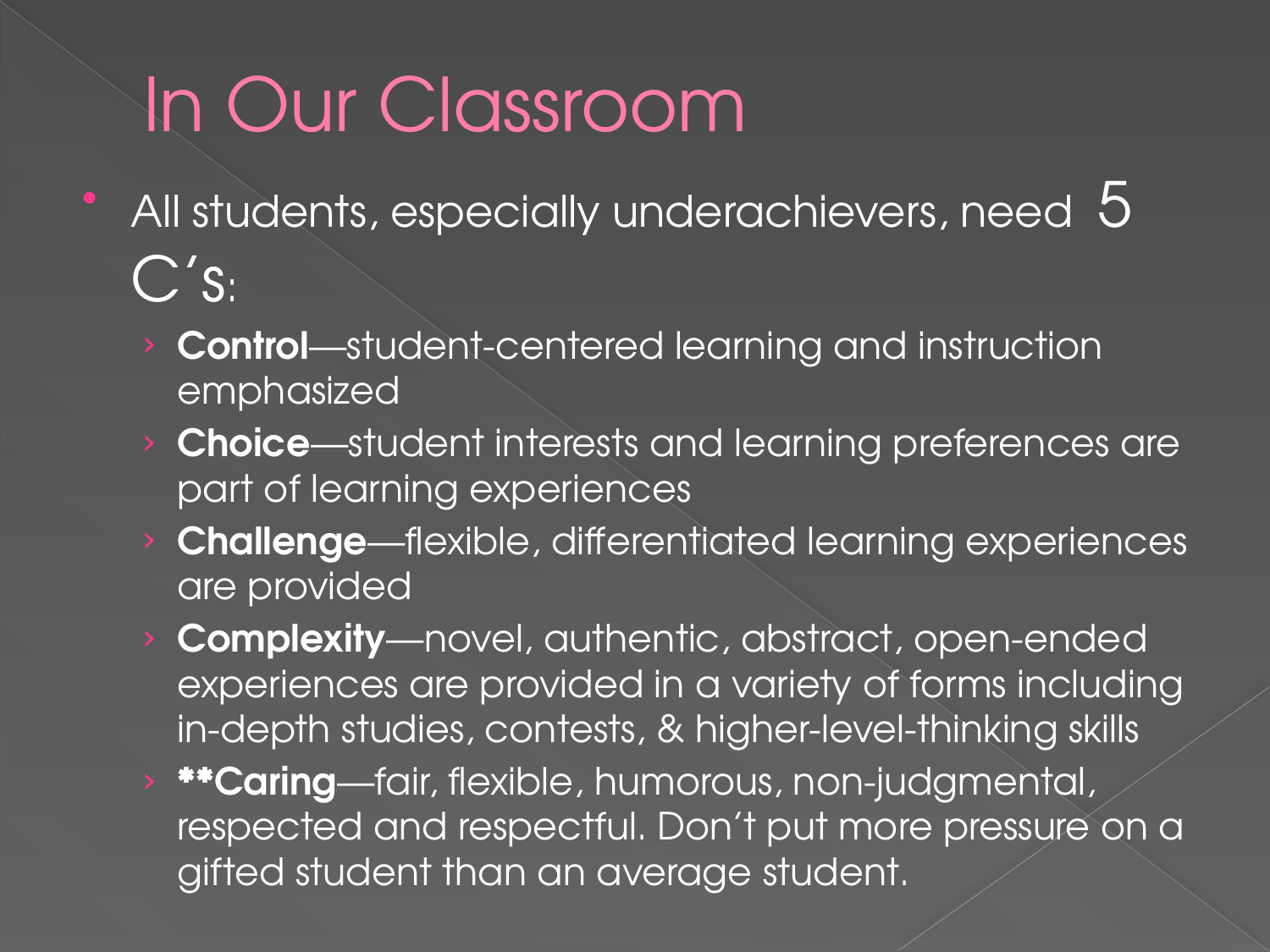

# In Our Classroom
All students, especially underachievers, need  5 C’s:
Control—student-centered learning and instruction emphasized
Choice—student interests and learning preferences are part of learning experiences
Challenge—flexible, differentiated learning experiences are provided
Complexity—novel, authentic, abstract, open-ended experiences are provided in a variety of forms including in-depth studies, contests, & higher-level-thinking skills
**Caring—fair, flexible, humorous, non-judgmental, respected and respectful. Don’t put more pressure on a gifted student than an average student.